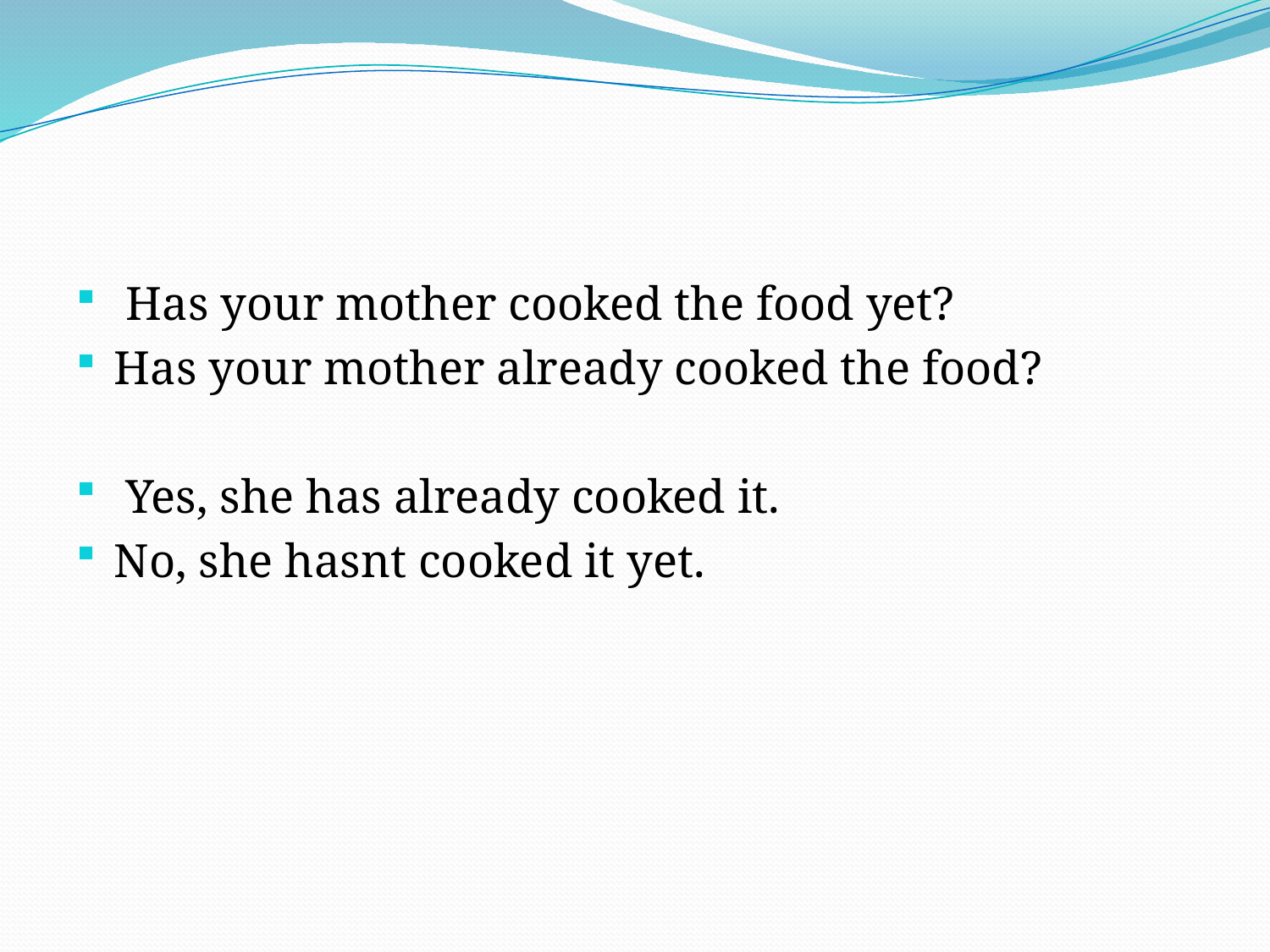

#
 Has your mother cooked the food yet?
Has your mother already cooked the food?

 Yes, she has already cooked it.
No, she hasnt cooked it yet.